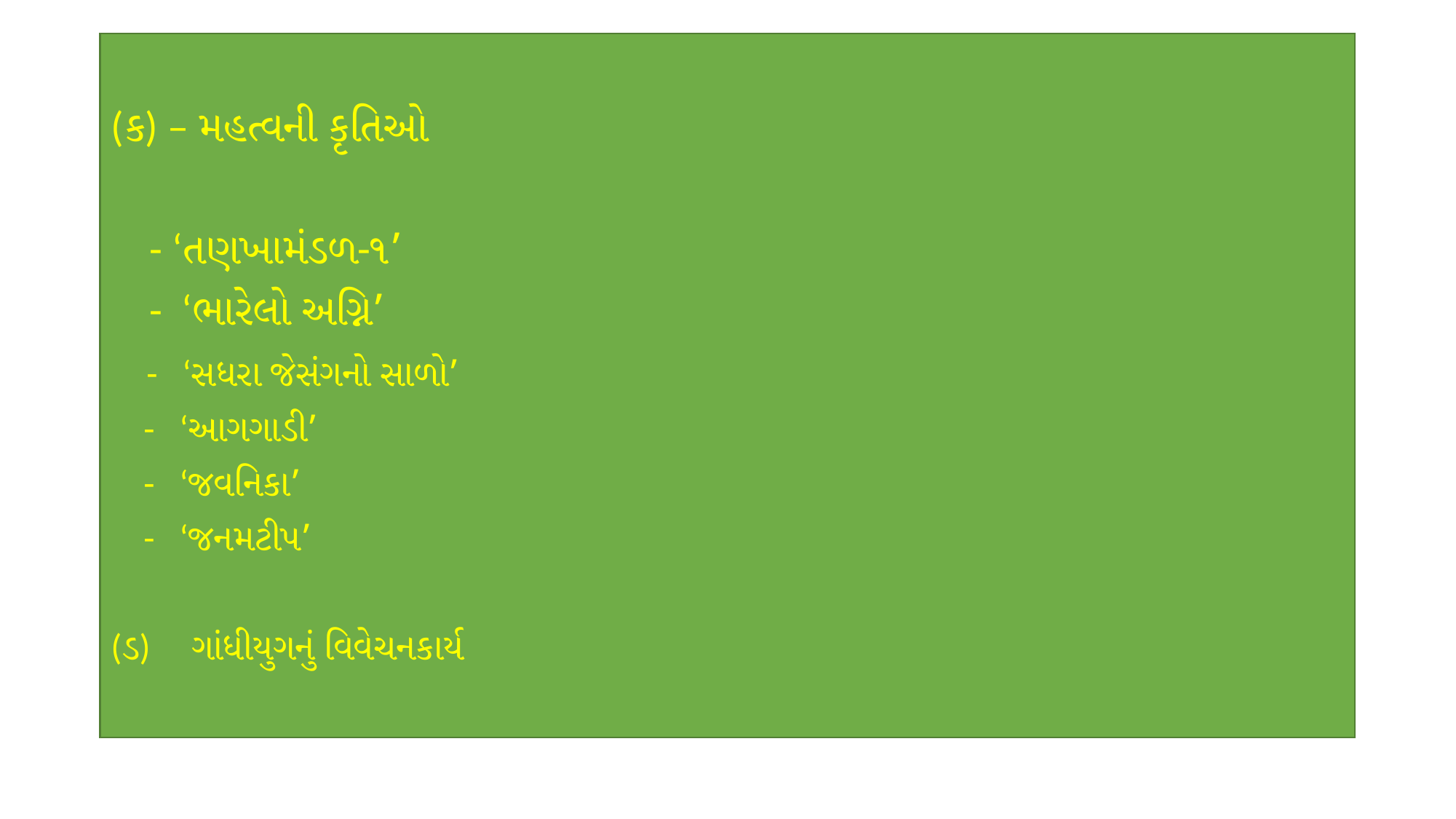

(ક) – મહત્વની કૃતિઓ

    - ‘તણખામંડળ-૧’
    -  ‘ભારેલો અગ્નિ’
    -   ‘સધરા જેસંગનો સાળો’
    -   ‘આગગાડી’
    -   ‘જવનિકા’
    -   ‘જનમટીપ’

(ડ)     ગાંધીયુગનું વિવેચનકાર્ય